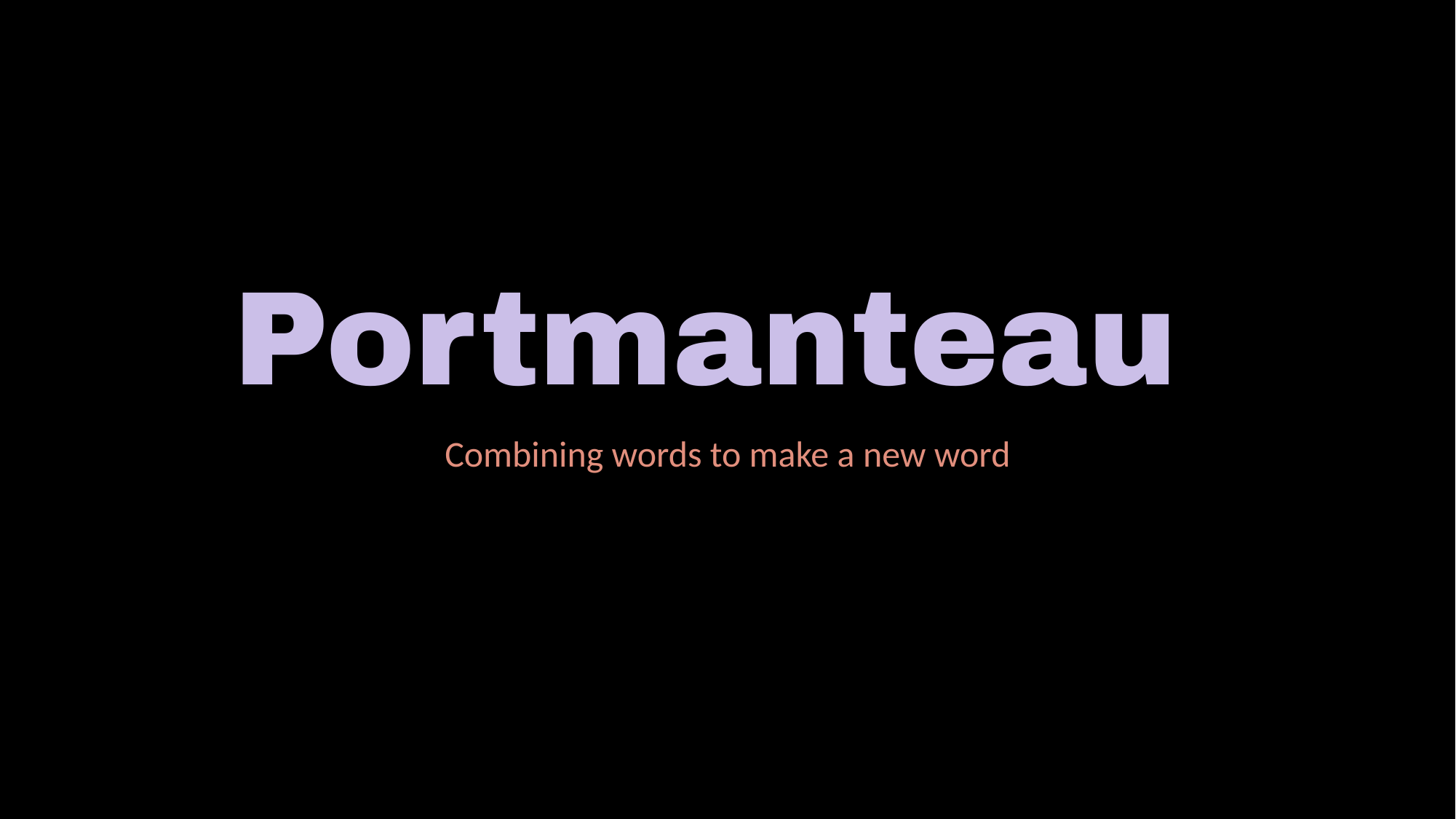

# Portmanteau
Combining words to make a new word